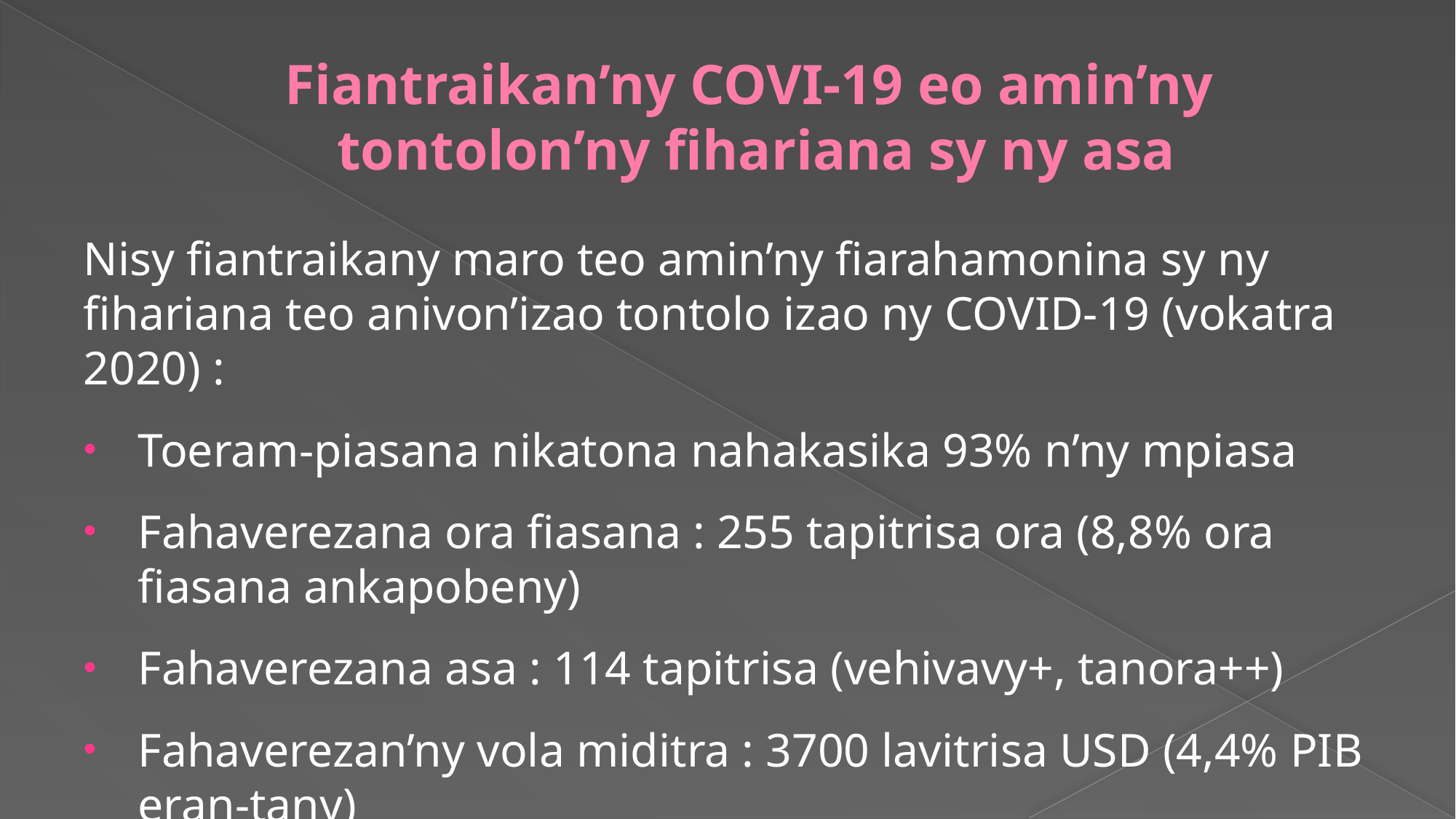

# Fiantraikan’ny COVI-19 eo amin’ny tontolon’ny fihariana sy ny asa
Nisy fiantraikany maro teo amin’ny fiarahamonina sy ny fihariana teo anivon’izao tontolo izao ny COVID-19 (vokatra 2020) :
Toeram-piasana nikatona nahakasika 93% n’ny mpiasa
Fahaverezana ora fiasana : 255 tapitrisa ora (8,8% ora fiasana ankapobeny)
Fahaverezana asa : 114 tapitrisa (vehivavy+, tanora++)
Fahaverezan’ny vola miditra : 3700 lavitrisa USD (4,4% PIB eran-tany)

7